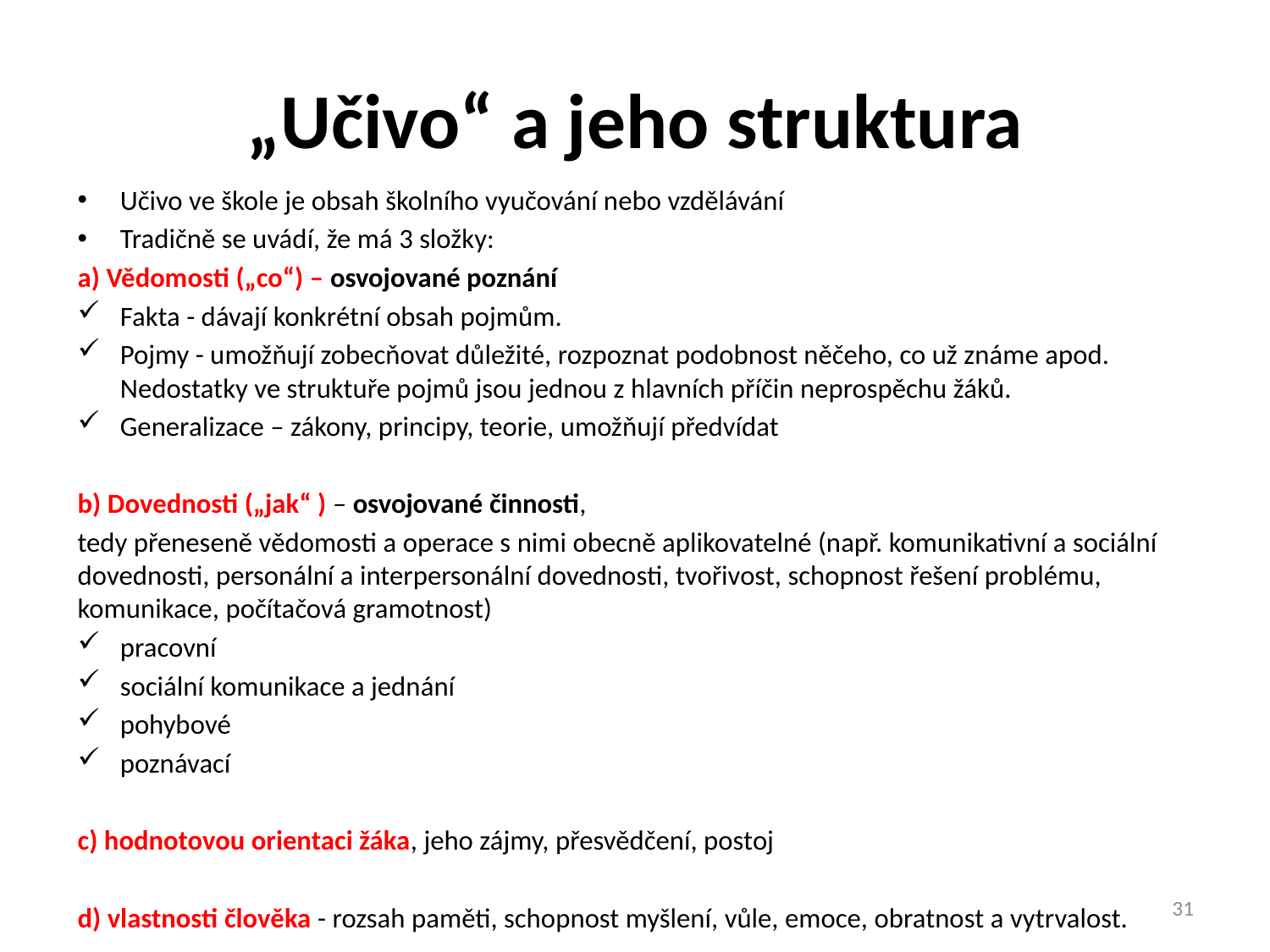

# „Učivo“ a jeho struktura
Učivo ve škole je obsah školního vyučování nebo vzdělávání
Tradičně se uvádí, že má 3 složky:
a) Vědomosti („co“) – osvojované poznání
Fakta - dávají konkrétní obsah pojmům.
Pojmy - umožňují zobecňovat důležité, rozpoznat podobnost něčeho, co už známe apod. Nedostatky ve struktuře pojmů jsou jednou z hlavních příčin neprospěchu žáků.
Generalizace – zákony, principy, teorie, umožňují předvídat

b) Dovednosti („jak“ ) – osvojované činnosti,
tedy přeneseně vědomosti a operace s nimi obecně aplikovatelné (např. komunikativní a sociální dovednosti, personální a interpersonální dovednosti, tvořivost, schopnost řešení problému, komunikace, počítačová gramotnost)
pracovní
sociální komunikace a jednání
pohybové
poznávací

c) hodnotovou orientaci žáka, jeho zájmy, přesvědčení, postoj

d) vlastnosti člověka - rozsah paměti, schopnost myšlení, vůle, emoce, obratnost a vytrvalost.

31